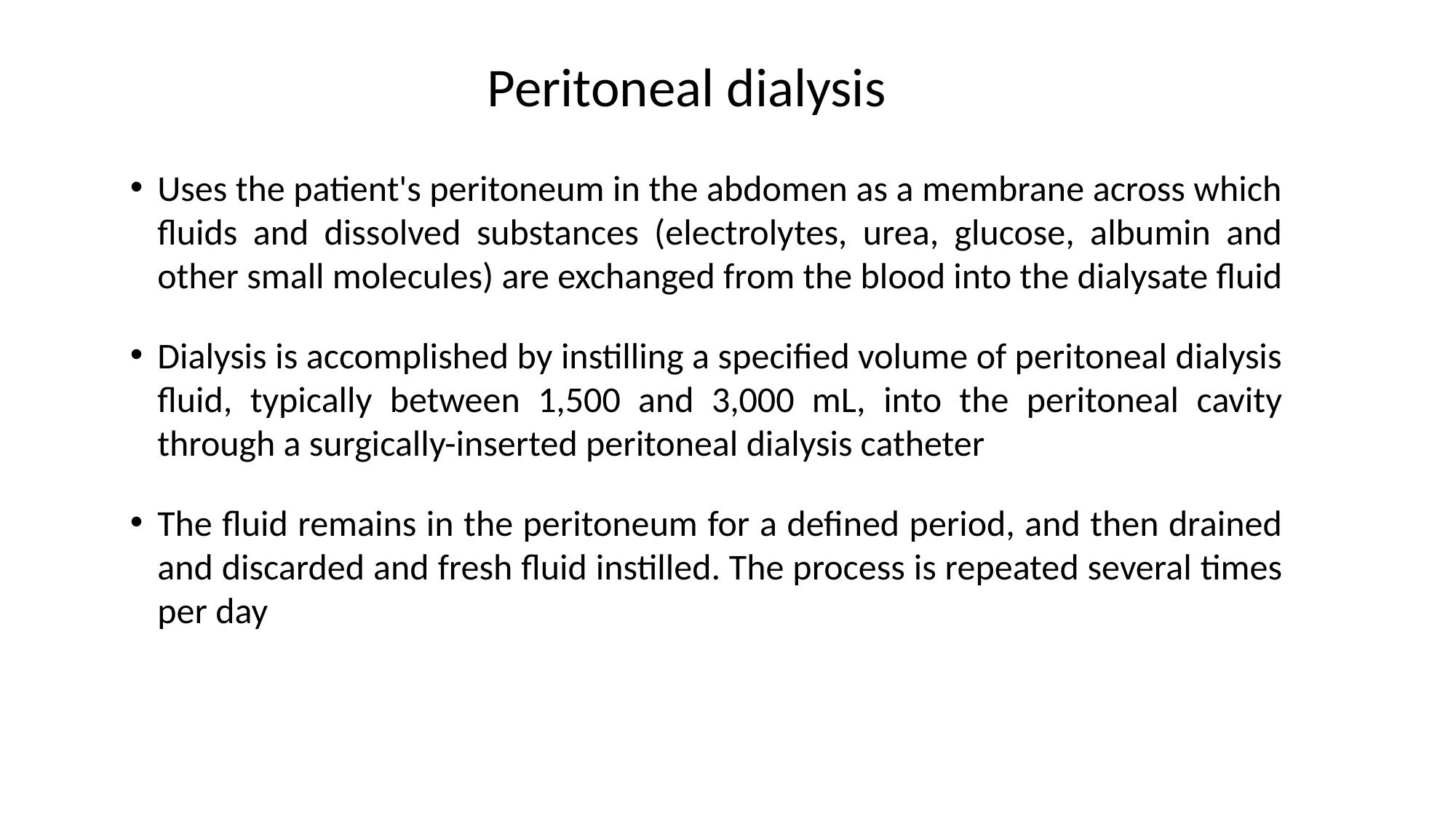

# Peritoneal dialysis
Uses the patient's peritoneum in the abdomen as a membrane across which fluids and dissolved substances (electrolytes, urea, glucose, albumin and other small molecules) are exchanged from the blood into the dialysate fluid
Dialysis is accomplished by instilling a specified volume of peritoneal dialysis fluid, typically between 1,500 and 3,000 mL, into the peritoneal cavity through a surgically-inserted peritoneal dialysis catheter
The fluid remains in the peritoneum for a defined period, and then drained and discarded and fresh fluid instilled. The process is repeated several times per day